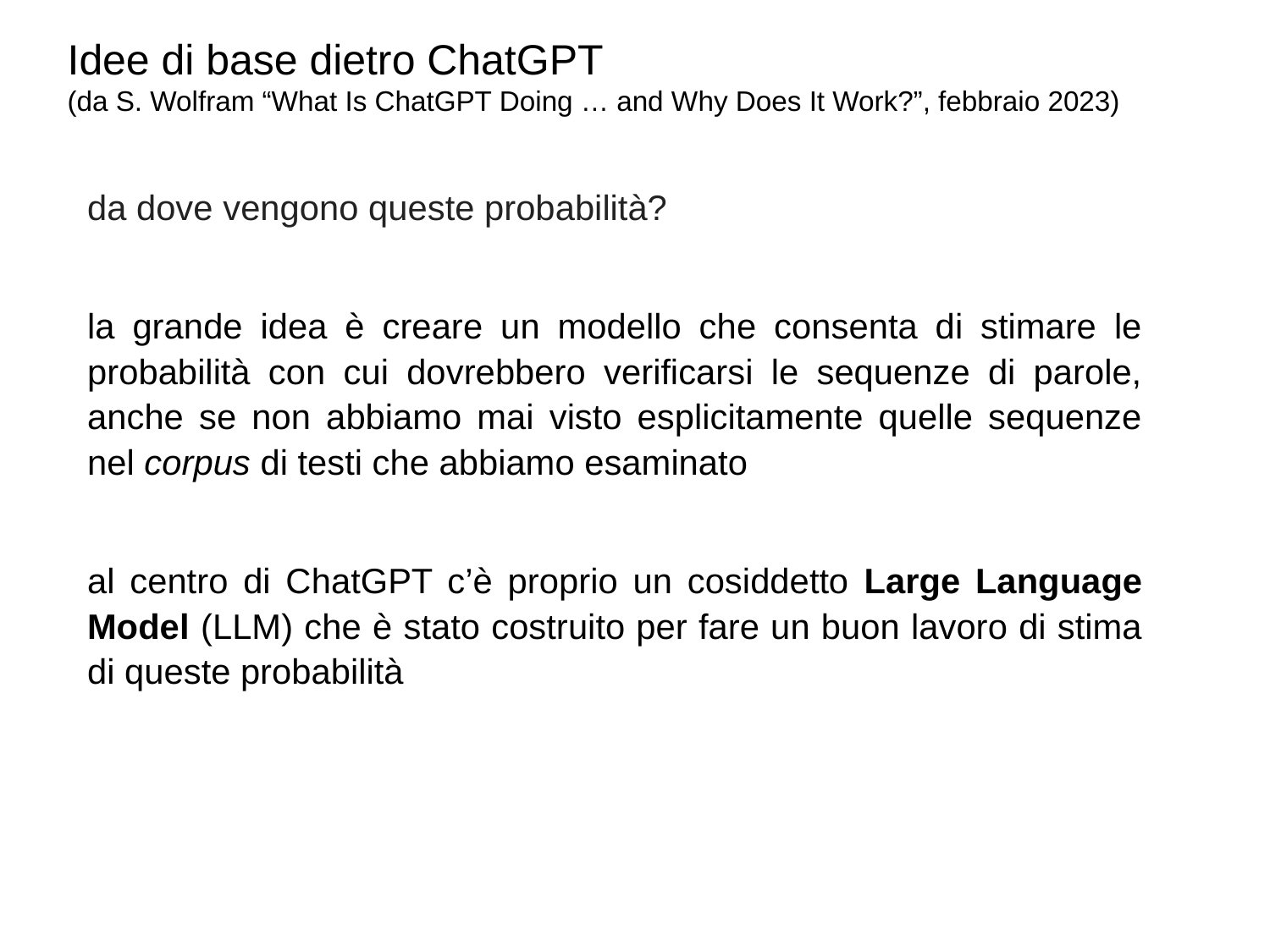

Idee di base dietro ChatGPT
(da S. Wolfram “What Is ChatGPT Doing … and Why Does It Work?”, febbraio 2023)
da dove vengono queste probabilità?

la grande idea è creare un modello che consenta di stimare le probabilità con cui dovrebbero verificarsi le sequenze di parole, anche se non abbiamo mai visto esplicitamente quelle sequenze nel corpus di testi che abbiamo esaminato

al centro di ChatGPT c’è proprio un cosiddetto Large Language Model (LLM) che è stato costruito per fare un buon lavoro di stima di queste probabilità